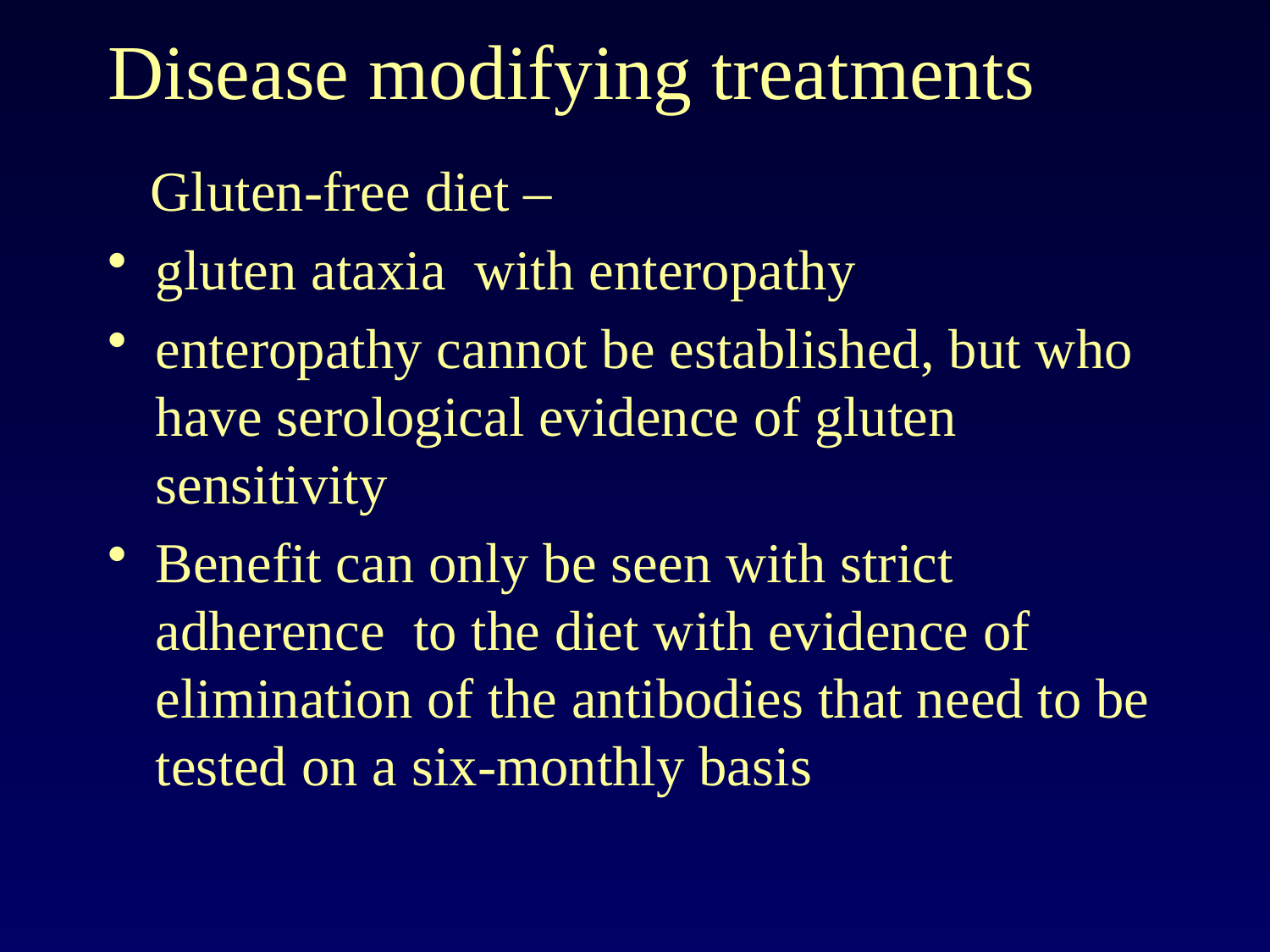

# Disease modifying treatments
   Gluten-free diet –
gluten ataxia  with enteropathy
enteropathy cannot be established, but who have serological evidence of gluten sensitivity
Benefit can only be seen with strict adherence  to the diet with evidence of elimination of the antibodies that need to be tested on a six-monthly basis